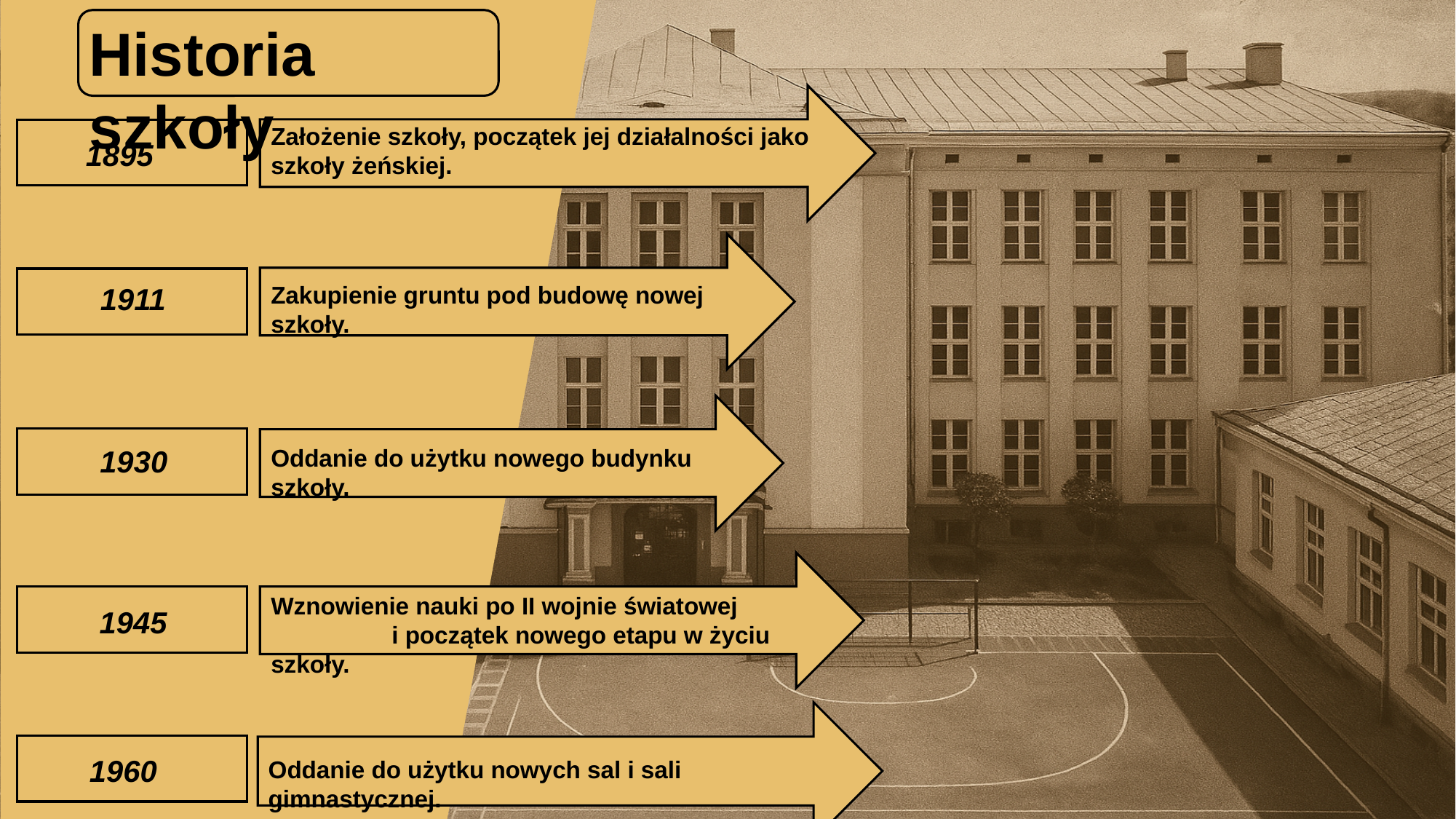

Historia szkoły

Założenie szkoły, początek jej działalności jako szkoły żeńskiej.

1895

1911
Zakupienie gruntu pod budowę nowej szkoły.

1930
Oddanie do użytku nowego budynku szkoły.

Wznowienie nauki po II wojnie światowej                            i początek nowego etapu w życiu szkoły.

1945

1960
Oddanie do użytku nowych sal i sali gimnastycznej.